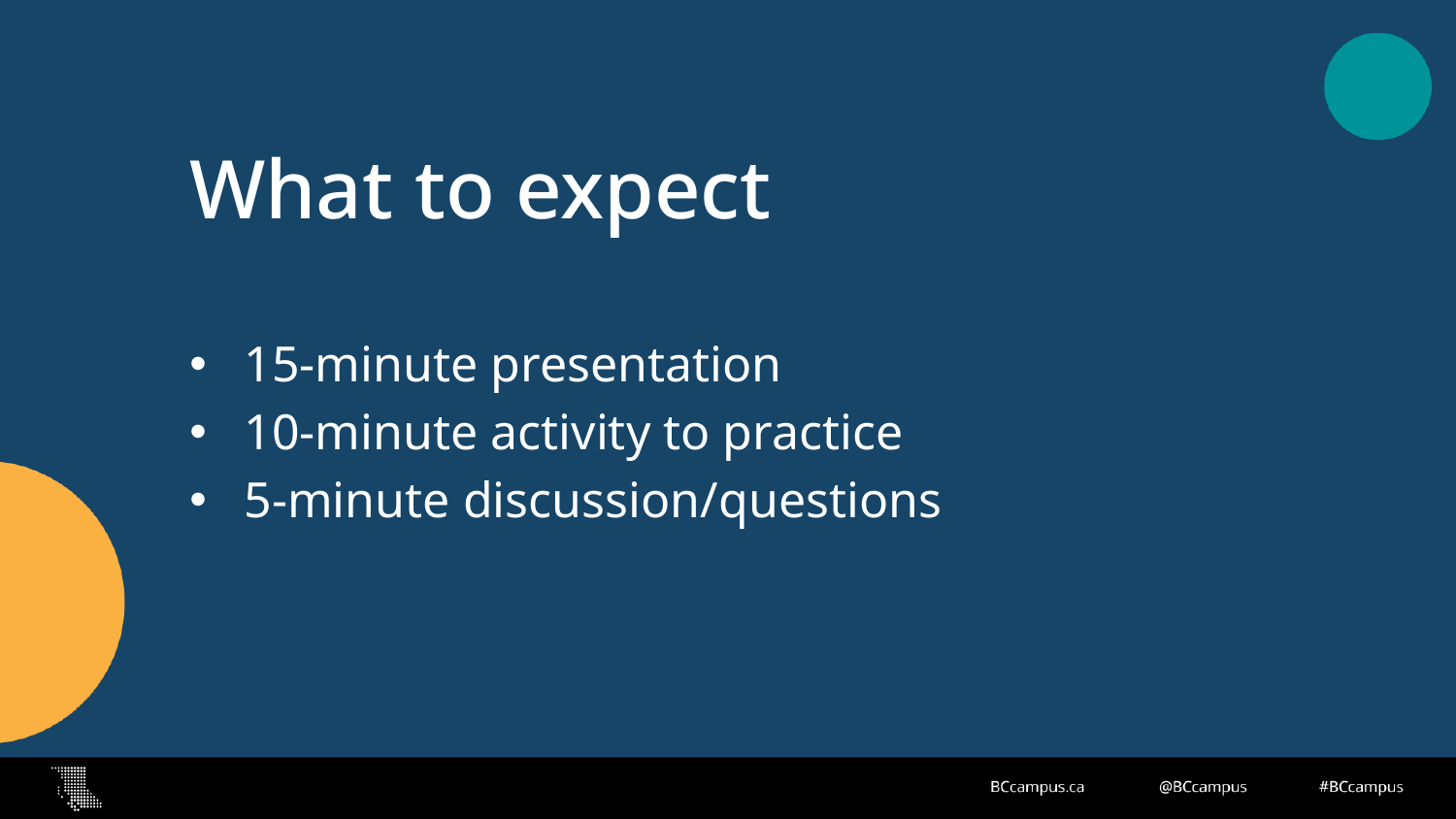

# What to expect
15-minute presentation
10-minute activity to practice
5-minute discussion/questions